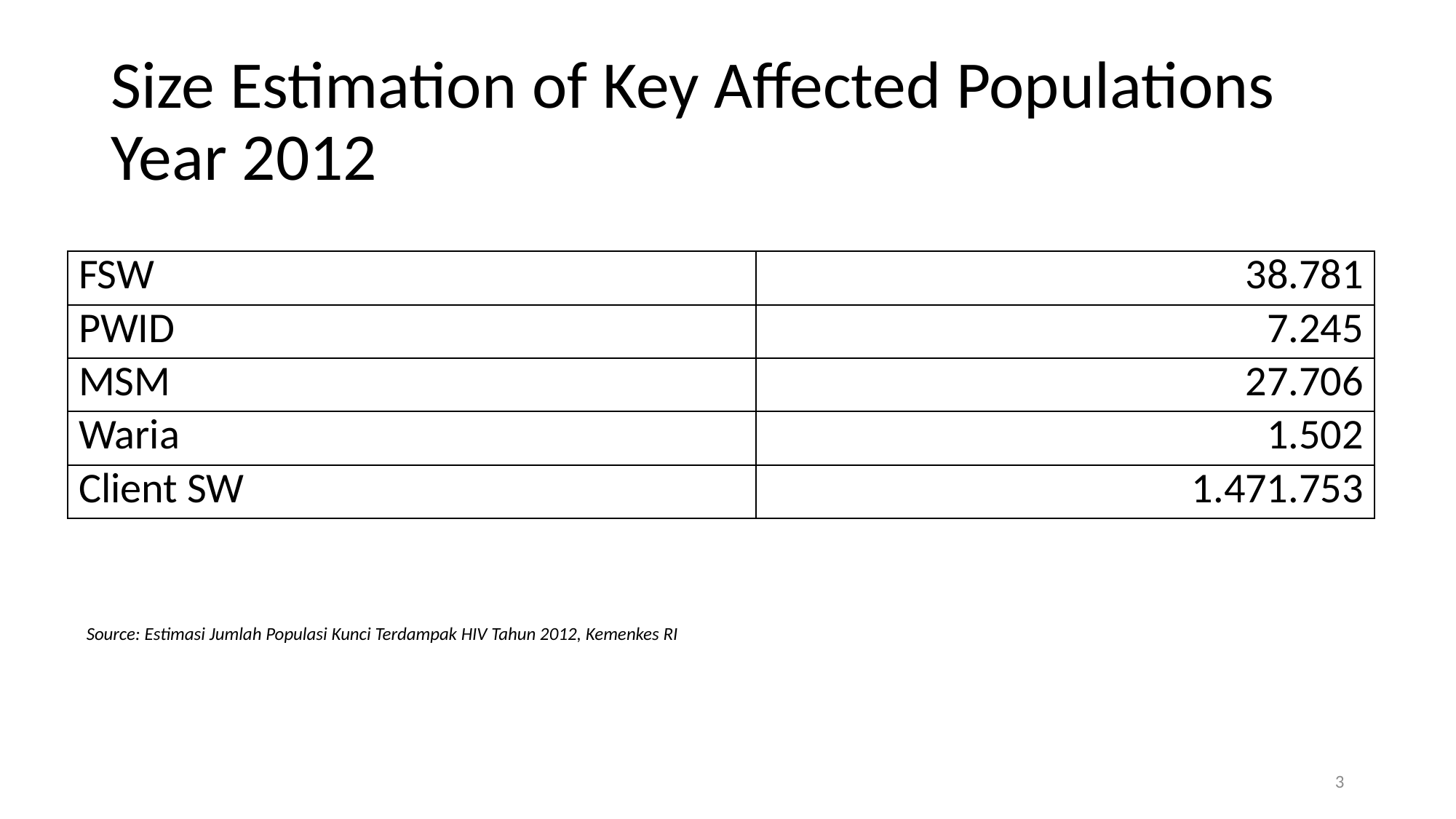

# Size Estimation of Key Affected Populations Year 2012
| FSW | 38.781 |
| --- | --- |
| PWID | 7.245 |
| MSM | 27.706 |
| Waria | 1.502 |
| Client SW | 1.471.753 |
Source: Estimasi Jumlah Populasi Kunci Terdampak HIV Tahun 2012, Kemenkes RI
3